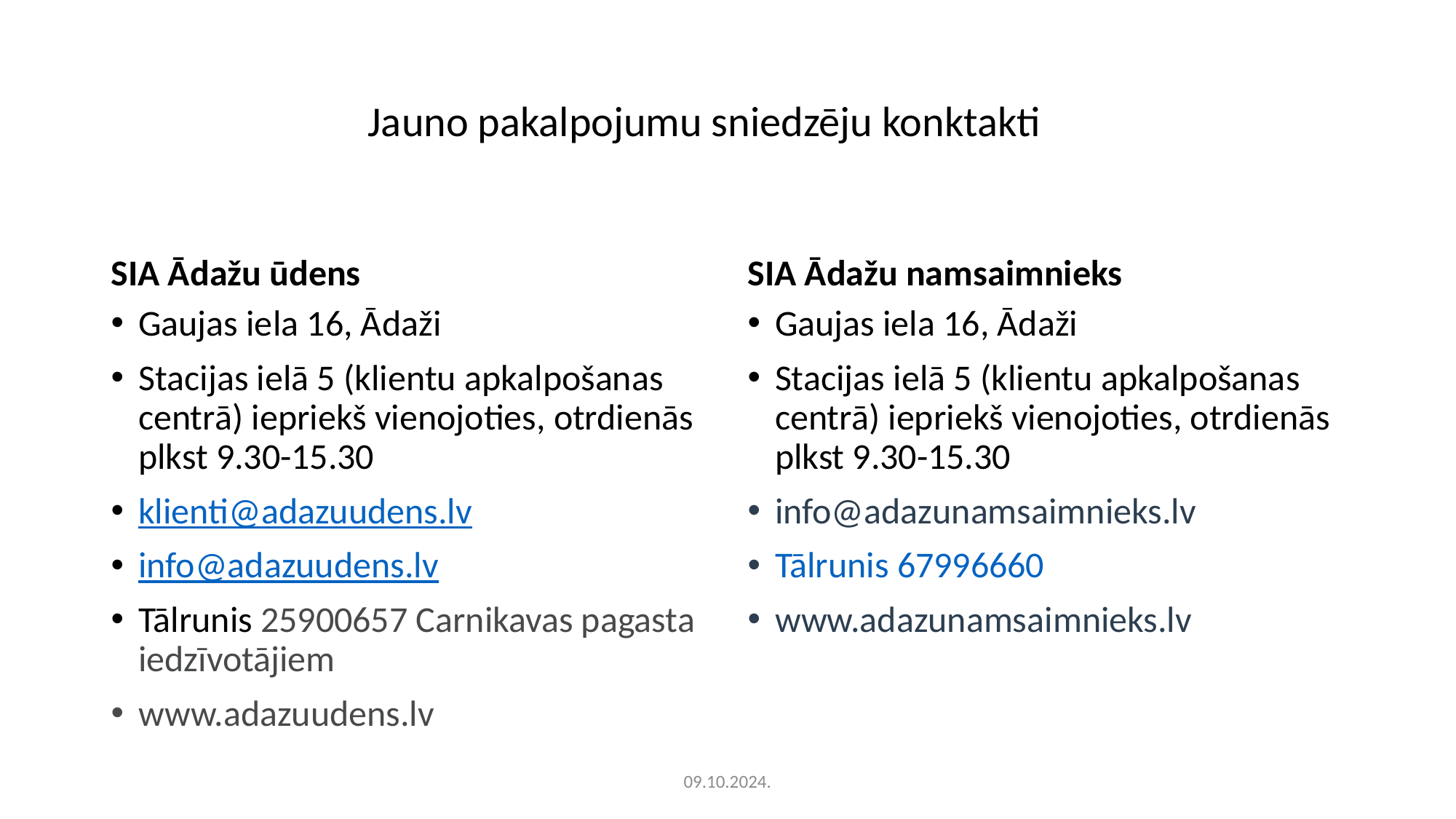

# Jauno pakalpojumu sniedzēju konktakti
SIA Ādažu ūdens
SIA Ādažu namsaimnieks
Gaujas iela 16, Ādaži
Stacijas ielā 5 (klientu apkalpošanas centrā) iepriekš vienojoties, otrdienās plkst 9.30-15.30
klienti@adazuudens.lv
info@adazuudens.lv
Tālrunis 25900657 Carnikavas pagasta iedzīvotājiem
www.adazuudens.lv
Gaujas iela 16, Ādaži
Stacijas ielā 5 (klientu apkalpošanas centrā) iepriekš vienojoties, otrdienās plkst 9.30-15.30
info@adazunamsaimnieks.lv
Tālrunis 67996660
www.adazunamsaimnieks.lv
09.10.2024.